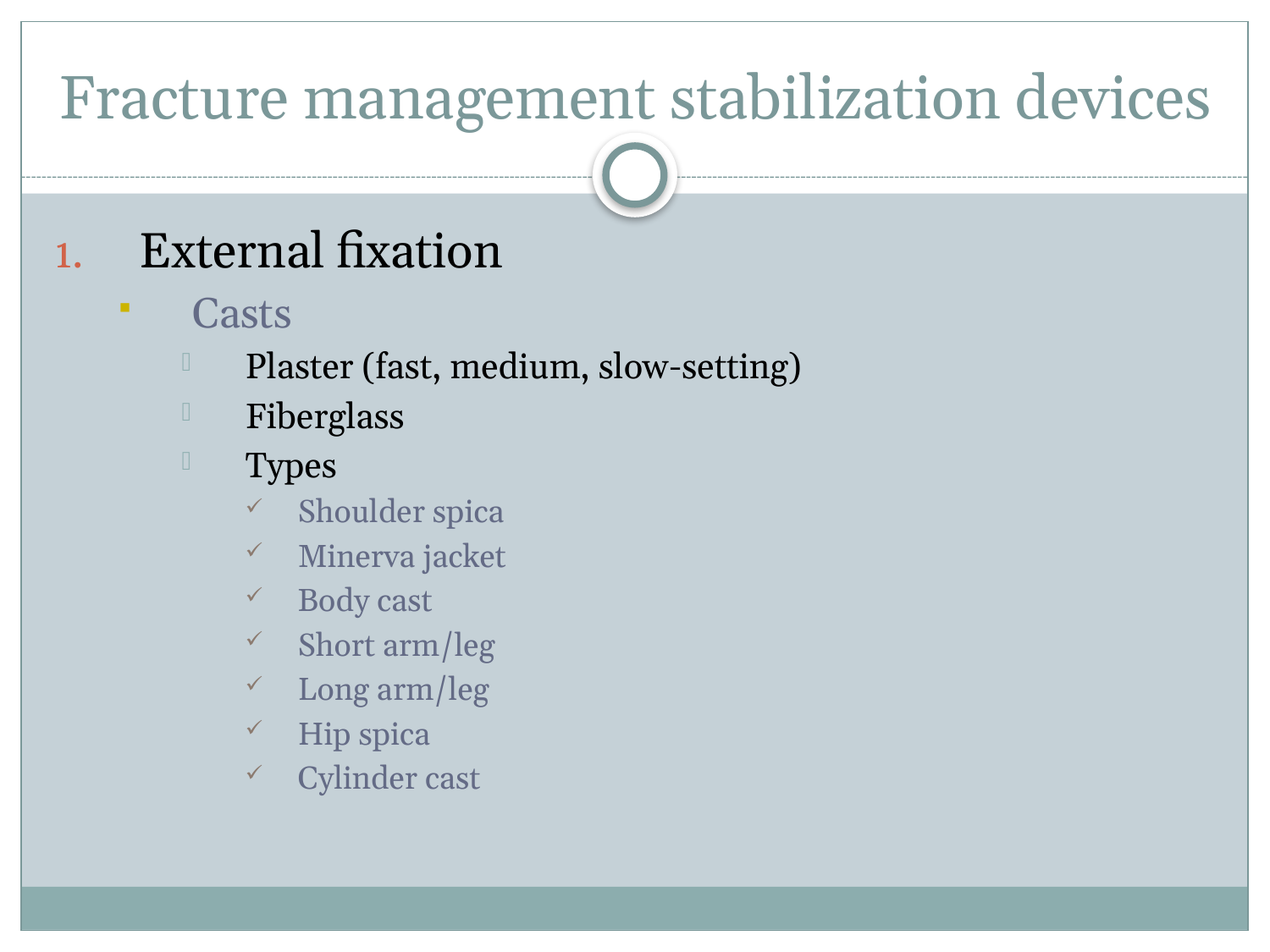

# Fracture management stabilization devices
External fixation
Casts
Plaster (fast, medium, slow-setting)
Fiberglass
Types
Shoulder spica
Minerva jacket
Body cast
Short arm/leg
Long arm/leg
Hip spica
Cylinder cast